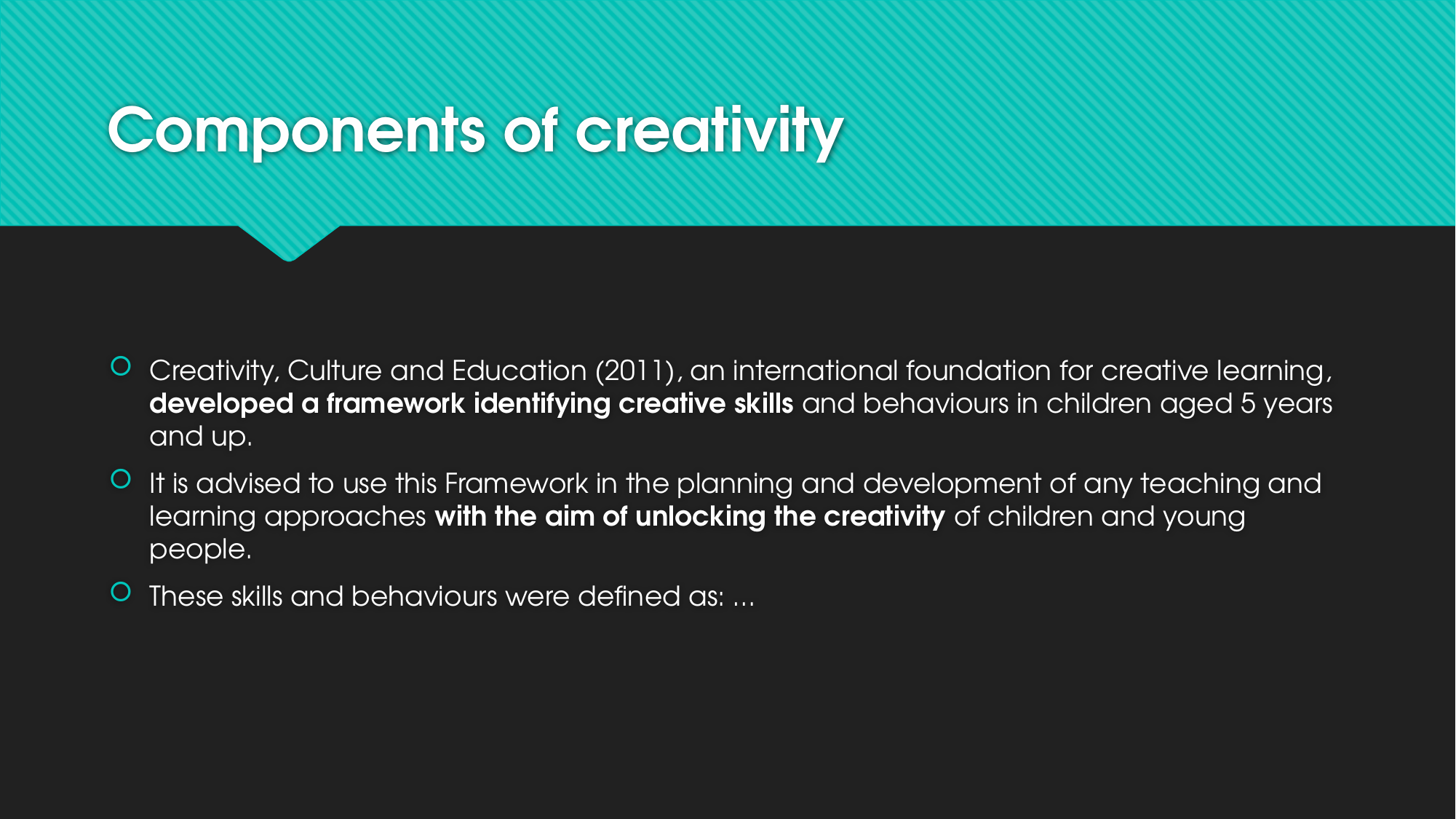

# Components of creativity
Creativity, Culture and Education (2011), an international foundation for creative learning, developed a framework identifying creative skills and behaviours in children aged 5 years and up.
It is advised to use this Framework in the planning and development of any teaching and learning approaches with the aim of unlocking the creativity of children and young people.
These skills and behaviours were defined as: …